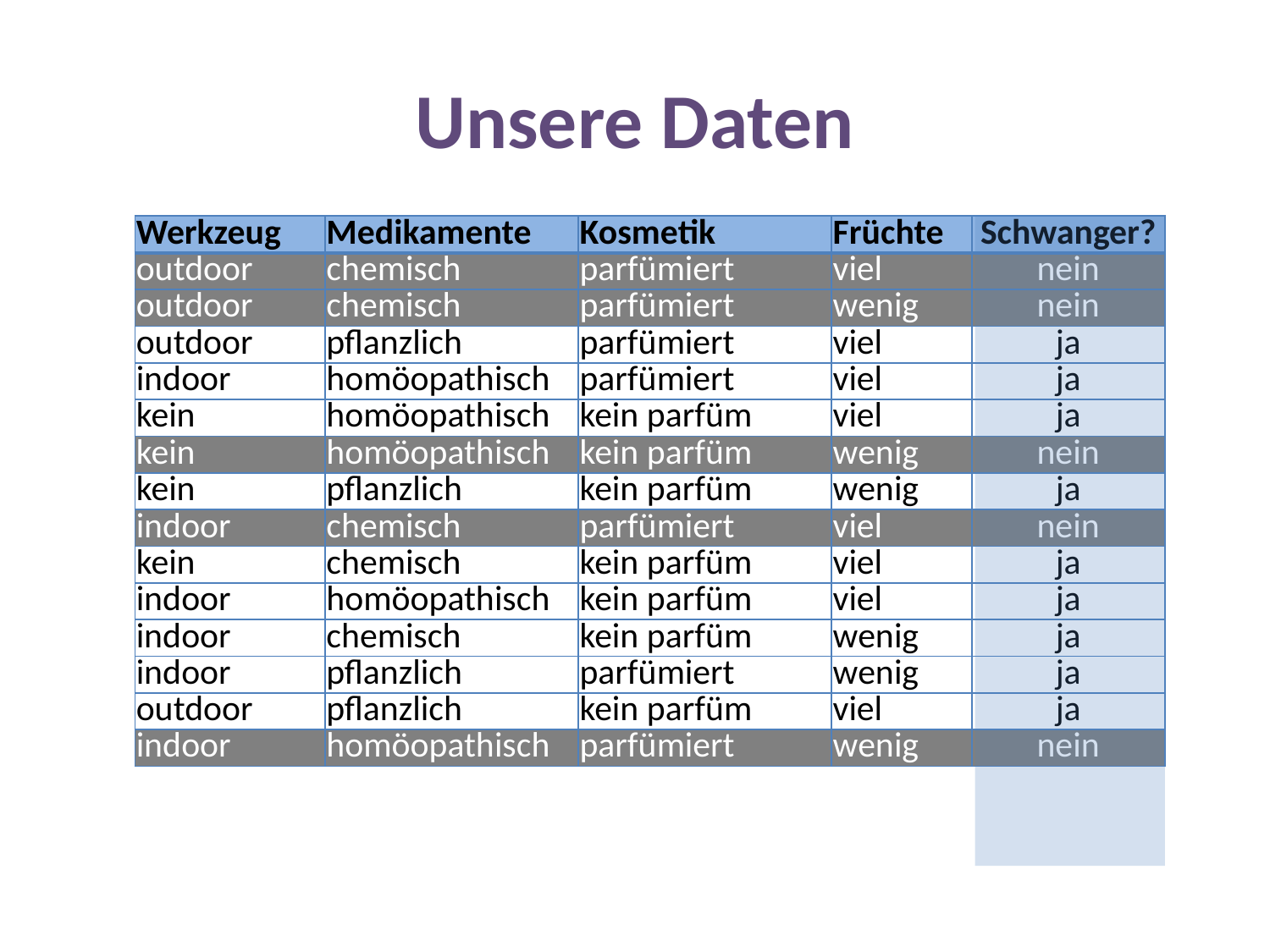

# Unsere Daten
| Werkzeug | Medikamente | Kosmetik | Früchte | Schwanger? |
| --- | --- | --- | --- | --- |
| outdoor | chemisch | parfümiert | viel | nein |
| outdoor | chemisch | parfümiert | wenig | nein |
| outdoor | pflanzlich | parfümiert | viel | ja |
| indoor | homöopathisch | parfümiert | viel | ja |
| kein | homöopathisch | kein parfüm | viel | ja |
| kein | homöopathisch | kein parfüm | wenig | nein |
| kein | pflanzlich | kein parfüm | wenig | ja |
| indoor | chemisch | parfümiert | viel | nein |
| kein | chemisch | kein parfüm | viel | ja |
| indoor | homöopathisch | kein parfüm | viel | ja |
| indoor | chemisch | kein parfüm | wenig | ja |
| indoor | pflanzlich | parfümiert | wenig | ja |
| outdoor | pflanzlich | kein parfüm | viel | ja |
| indoor | homöopathisch | parfümiert | wenig | nein |